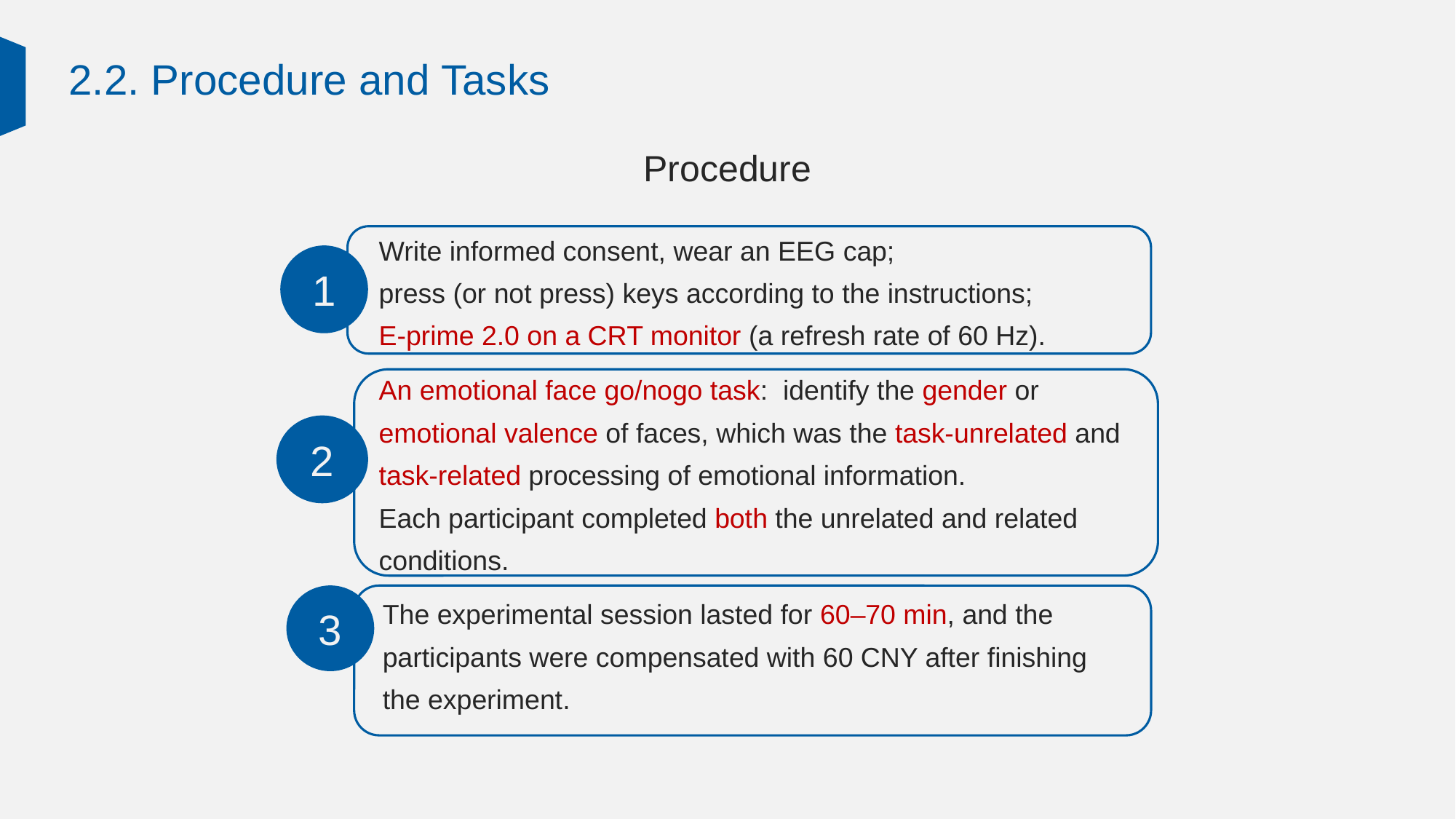

2.2. Procedure and Tasks
Procedure
Write informed consent, wear an EEG cap;
press (or not press) keys according to the instructions;
E-prime 2.0 on a CRT monitor (a refresh rate of 60 Hz).

1
An emotional face go/nogo task:  identify the gender or emotional valence of faces, which was the task-unrelated and task-related processing of emotional information.
Each participant completed both the unrelated and related conditions.

2
The experimental session lasted for 60–70 min, and the participants were compensated with 60 CNY after finishing the experiment.
3